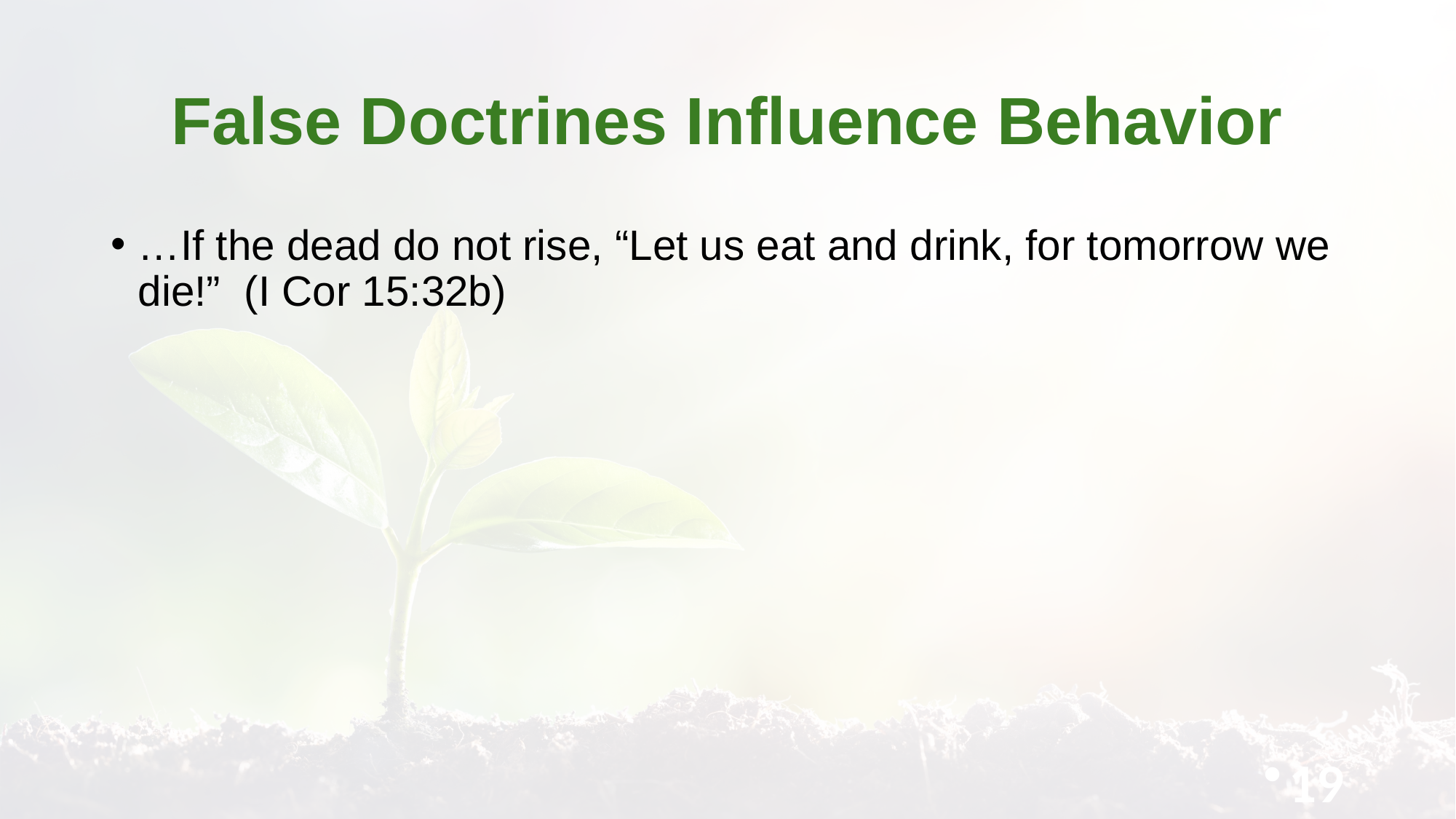

# False Doctrines Influence Behavior
…If the dead do not rise, “Let us eat and drink, for tomorrow we die!”  (I Cor 15:32b)
19